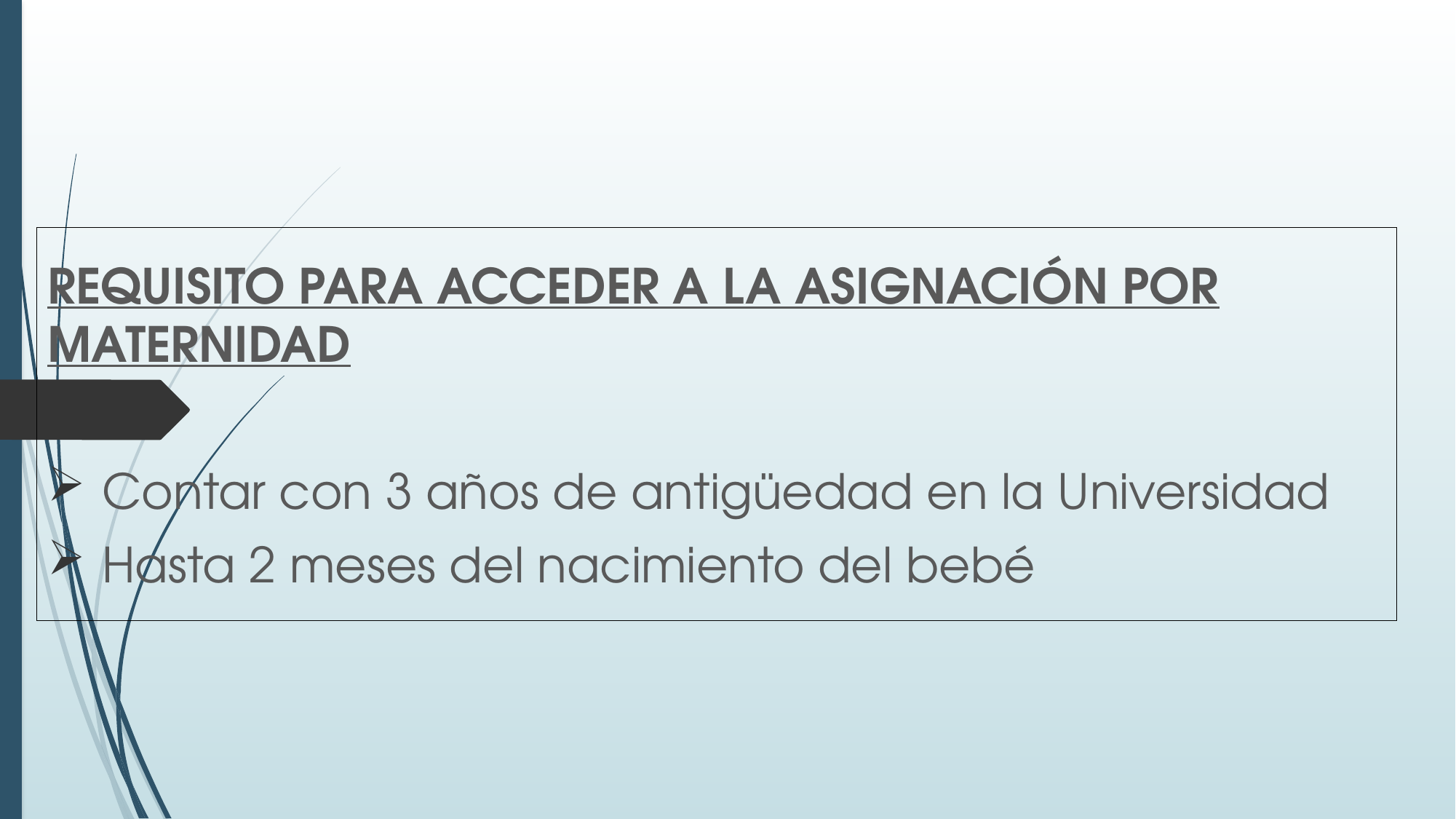

#
REQUISITO PARA ACCEDER A LA ASIGNACIÓN POR MATERNIDAD

Contar con 3 años de antigüedad en la Universidad
Hasta 2 meses del nacimiento del bebé